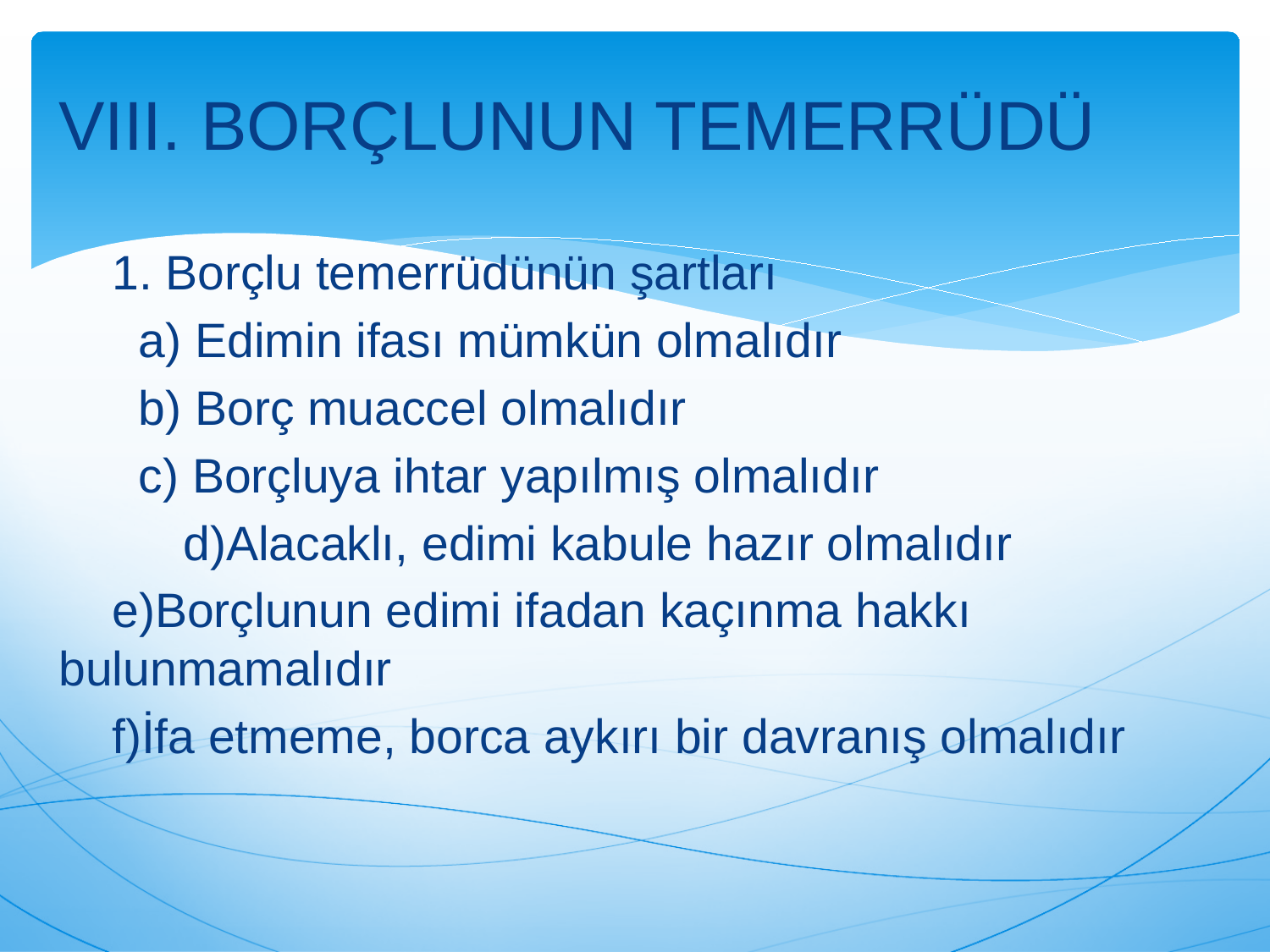

VIII. BORÇLUNUN TEMERRÜDÜ

    1. Borçlu temerrüdünün şartları
      a) Edimin ifası mümkün olmalıdır
      b) Borç muaccel olmalıdır
      c) Borçluya ihtar yapılmış olmalıdır
	d)Alacaklı, edimi kabule hazır olmalıdır
    e)Borçlunun edimi ifadan kaçınma hakkı bulunmamalıdır
    f)İfa etmeme, borca aykırı bir davranış olmalıdır